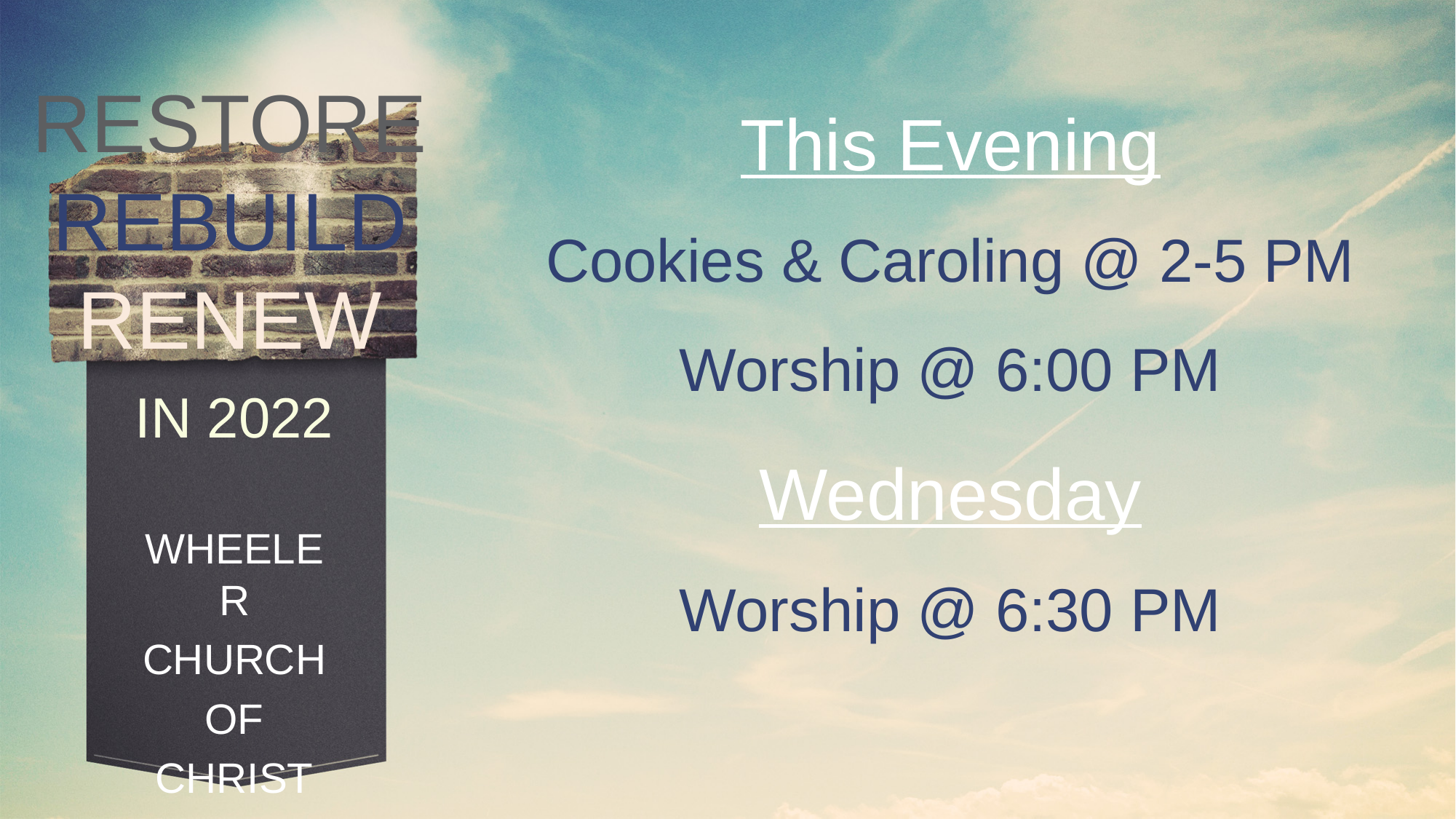

This Evening
Cookies & Caroling @ 2-5 PM
Worship @ 6:00 PM
Wednesday
Worship @ 6:30 PM
RESTORE
REBUILD
RENEW
IN 2022
WHEELER
CHURCH
OF
CHRIST